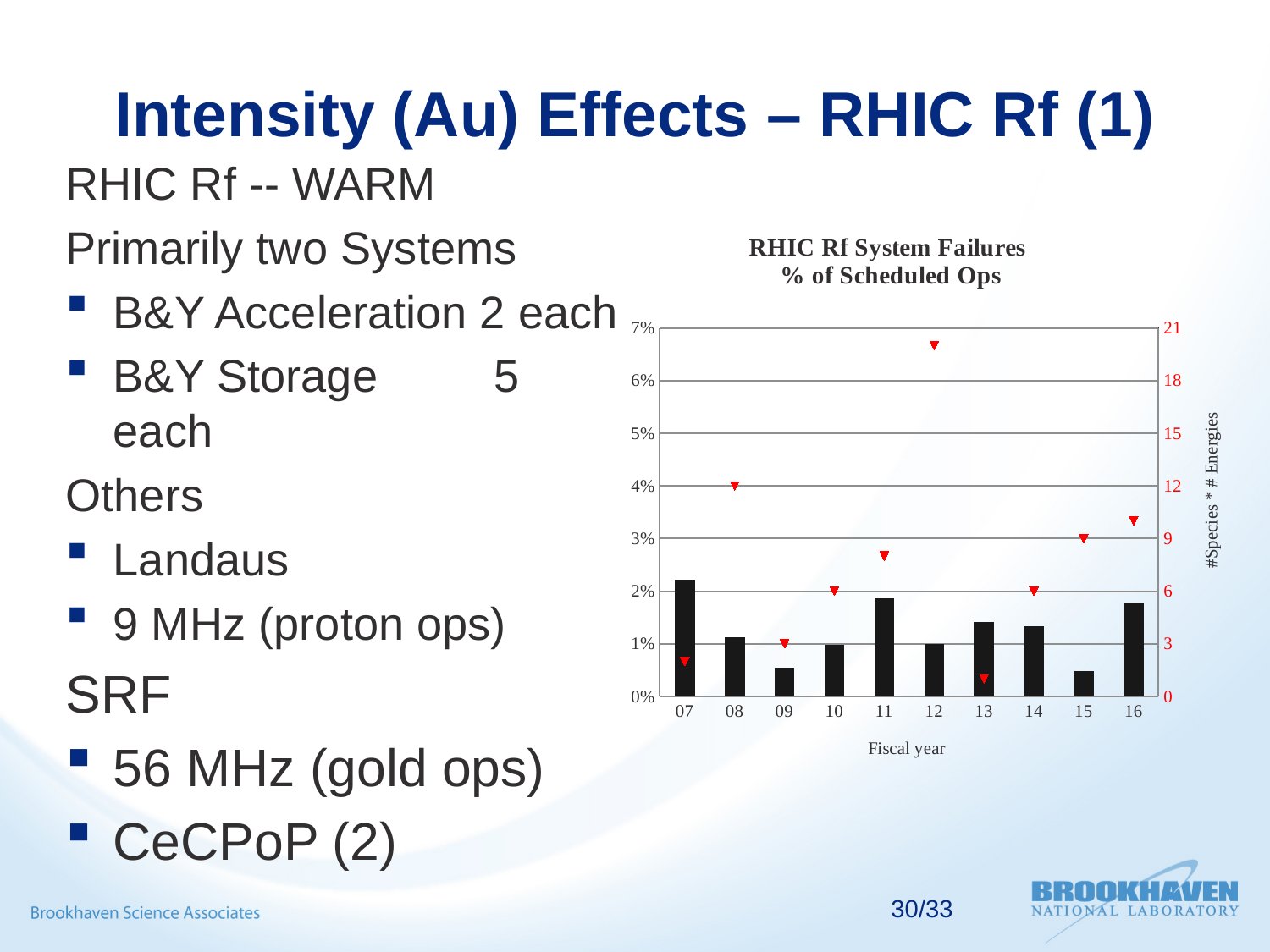

# Intensity (Au) Effects – RHIC Rf (1)
RHIC Rf -- WARM
Primarily two Systems
B&Y Acceleration 2 each
B&Y Storage	5 each
Others
Landaus
9 MHz (proton ops)
SRF
56 MHz (gold ops)
CeCPoP (2)

### Chart: RHIC Rf System Failures
 % of Scheduled Ops

| Category | Rf_RHIC | #Species*#Energies |
|---|---|---|
| 07 | 0.0222 | 2.0 |
| 08 | 0.011184295911745619 | 12.0 |
| 09 | 0.005466123280692816 | 3.0 |
| 10 | 0.00979610750695088 | 6.0 |
| 11 | 0.018701616854483096 | 8.0 |
| 12 | 0.009886079466518477 | 20.0 |
| 13 | 0.014115983026874116 | 1.0 |
| 14 | 0.013348467650397275 | 6.0 |
| 15 | 0.004794355532610566 | 9.0 |
| 16 | 0.0178 | 10.0 |
30/33